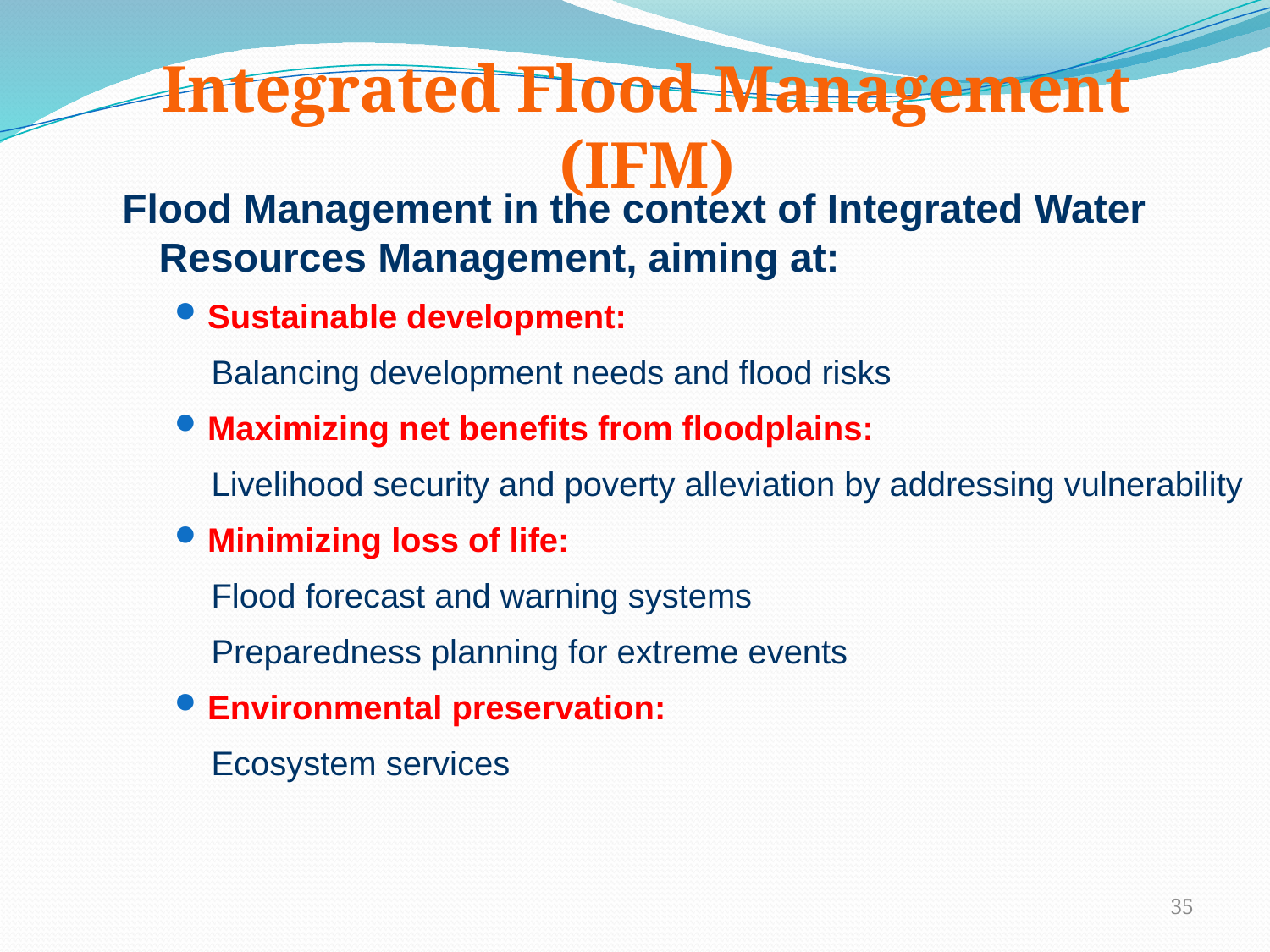

Integrated Flood Management (IFM)
Flood Management in the context of Integrated Water Resources Management, aiming at:
Sustainable development:
Balancing development needs and flood risks
Maximizing net benefits from floodplains:
Livelihood security and poverty alleviation by addressing vulnerability
Minimizing loss of life:
Flood forecast and warning systems
Preparedness planning for extreme events
Environmental preservation:
Ecosystem services
35